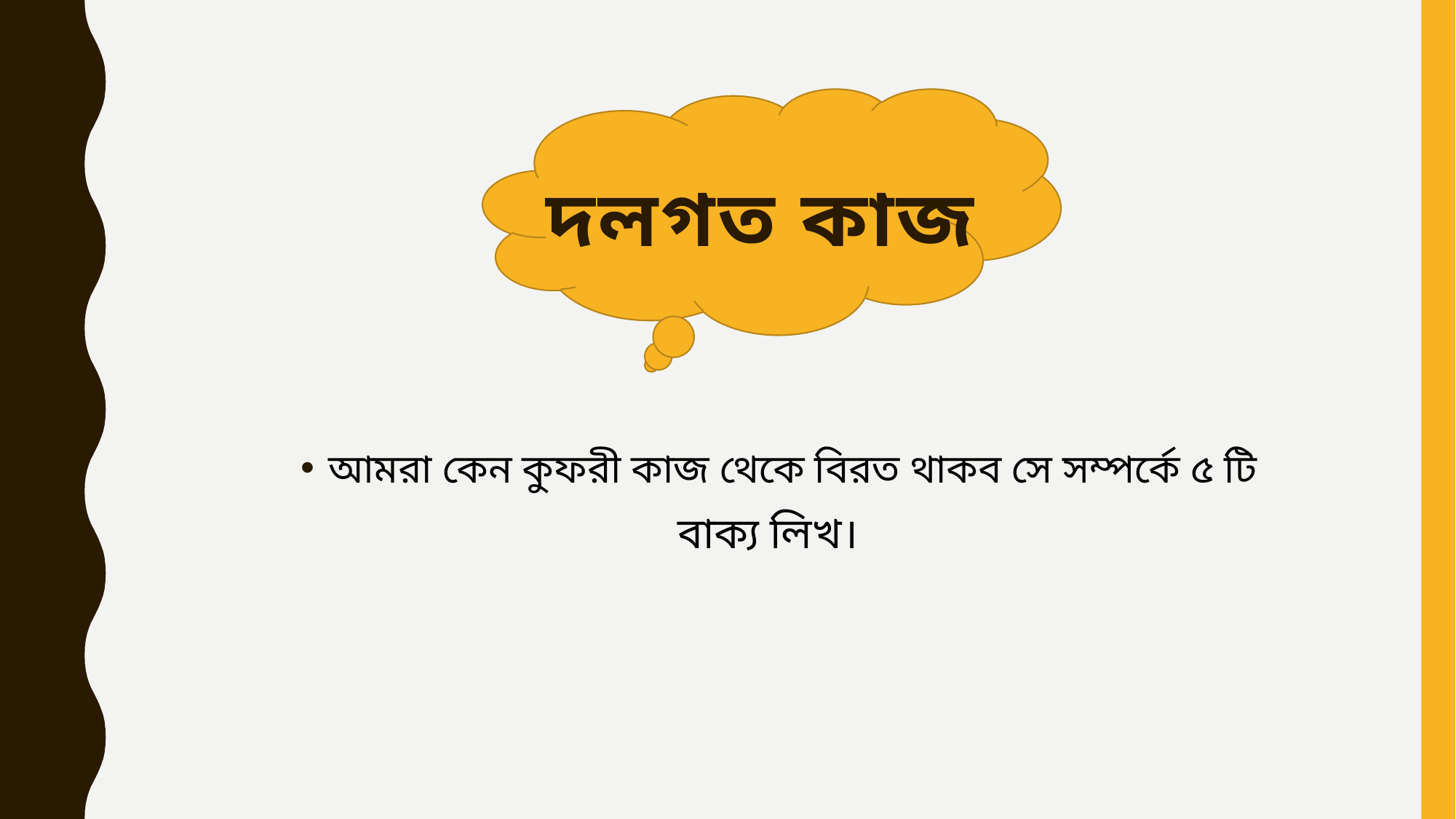

দলগত কাজ
আমরা কেন কুফরী কাজ থেকে বিরত থাকব সে সম্পর্কে ৫ টি
  বাক্য লিখ।